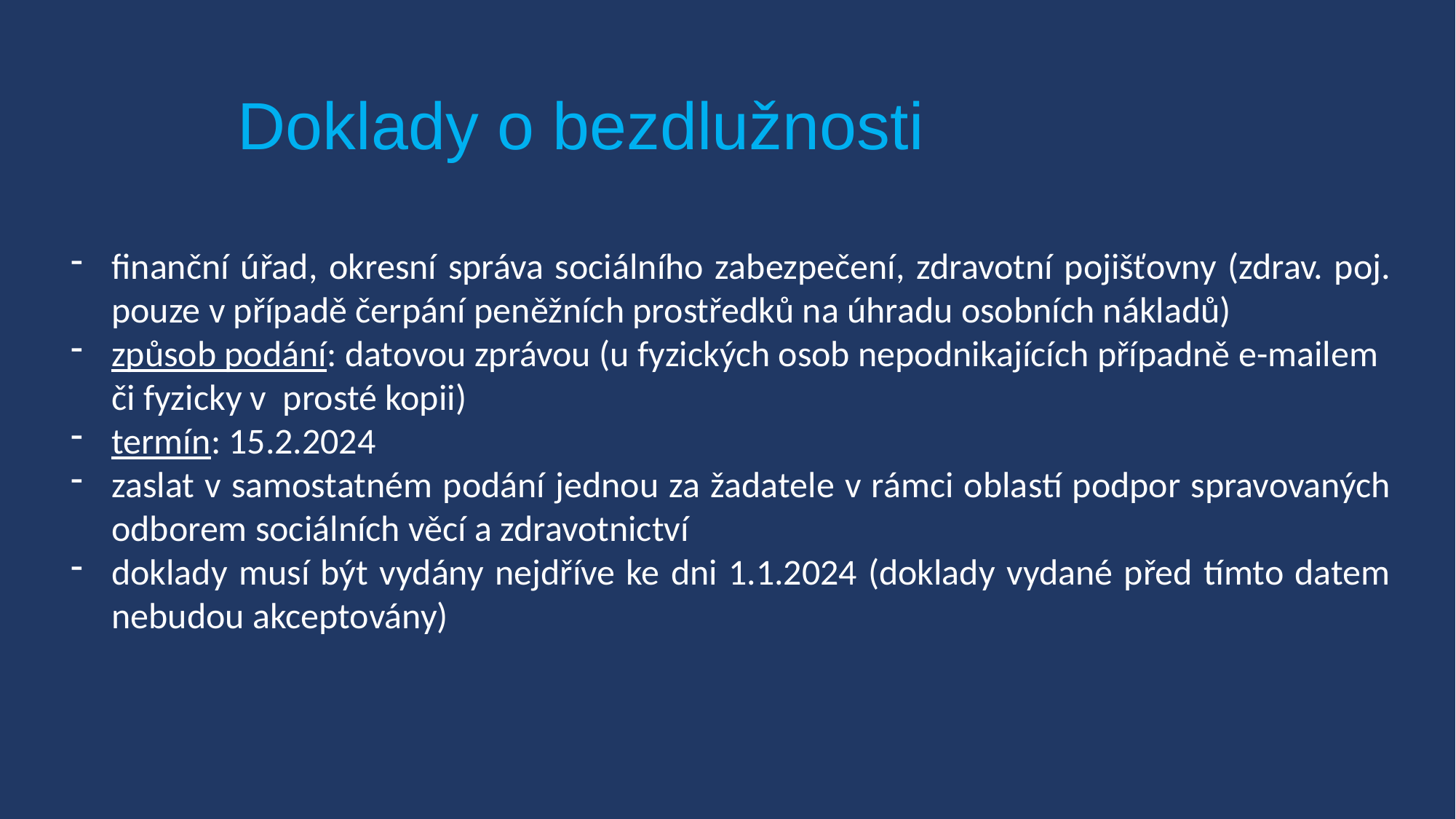

Doklady o bezdlužnosti

finanční úřad, okresní správa sociálního zabezpečení, zdravotní pojišťovny (zdrav. poj. pouze v případě čerpání peněžních prostředků na úhradu osobních nákladů)
způsob podání: datovou zprávou (u fyzických osob nepodnikajících případně e-mailem či fyzicky v  prosté kopii)
termín: 15.2.2024
zaslat v samostatném podání jednou za žadatele v rámci oblastí podpor spravovaných odborem sociálních věcí a zdravotnictví
doklady musí být vydány nejdříve ke dni 1.1.2024 (doklady vydané před tímto datem nebudou akceptovány)